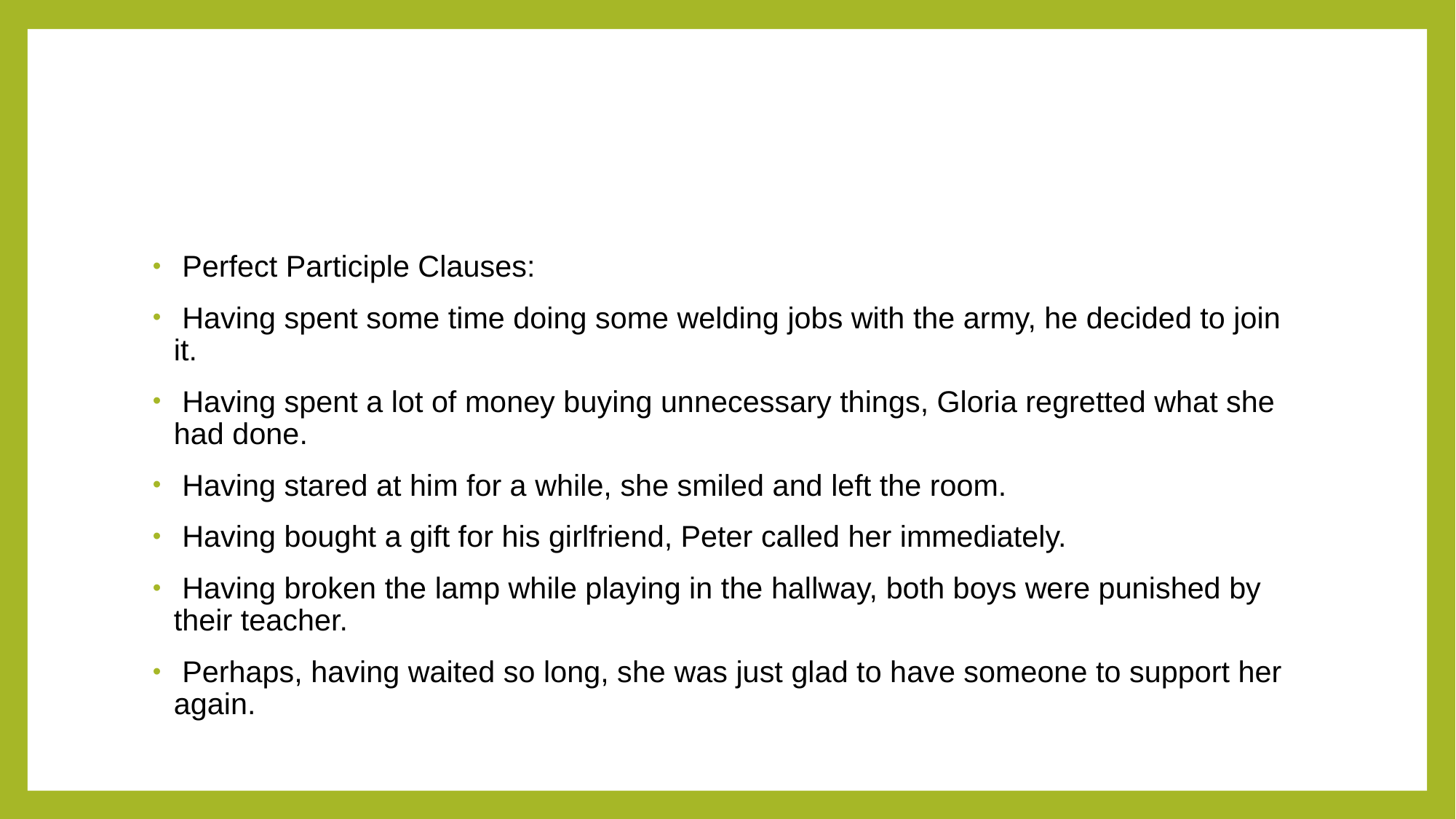

#
 Perfect Participle Clauses:
 Having spent some time doing some welding jobs with the army, he decided to join it.
 Having spent a lot of money buying unnecessary things, Gloria regretted what she had done.
 Having stared at him for a while, she smiled and left the room.
 Having bought a gift for his girlfriend, Peter called her immediately.
 Having broken the lamp while playing in the hallway, both boys were punished by their teacher.
 Perhaps, having waited so long, she was just glad to have someone to support her again.